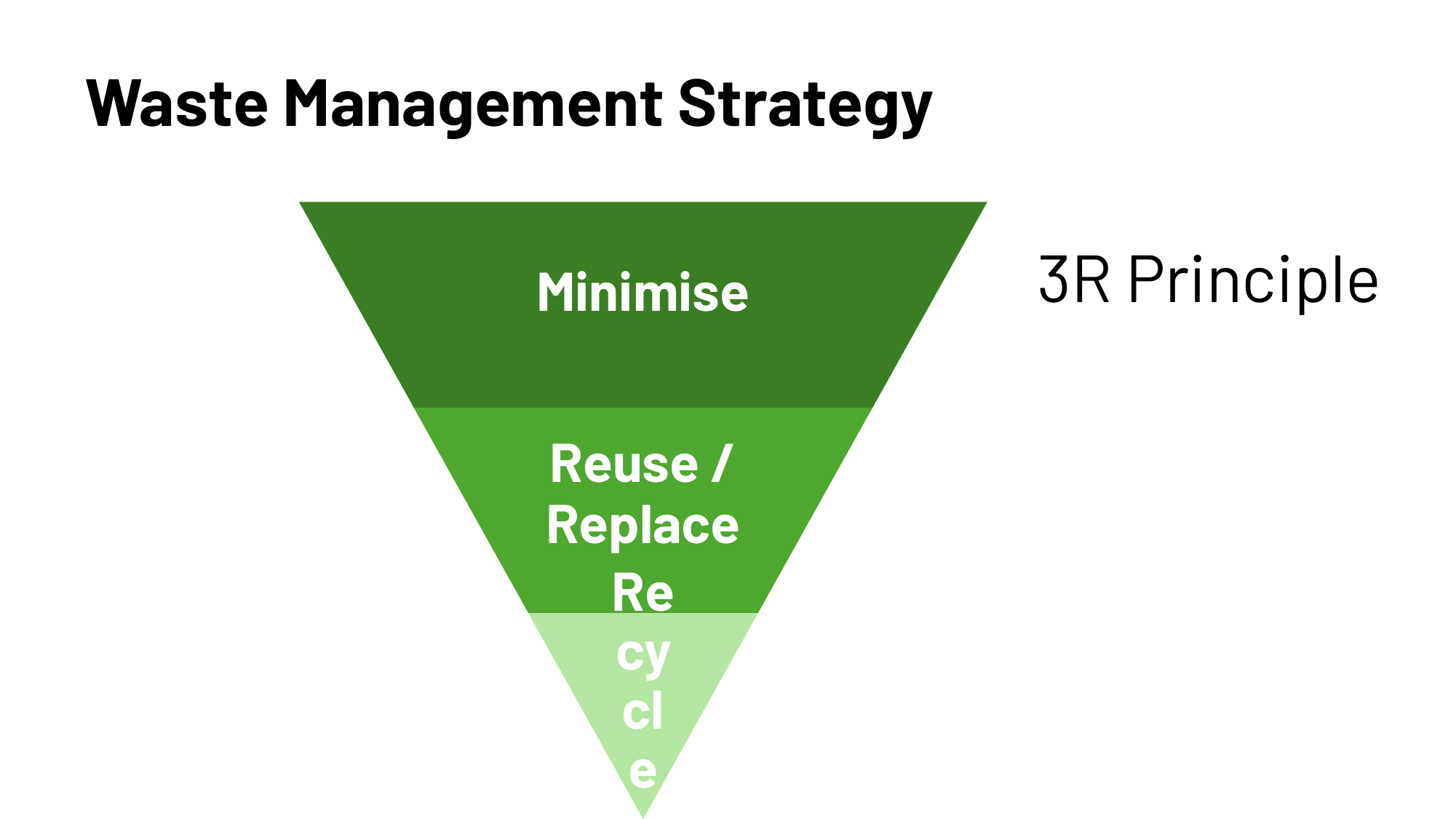

# Waste Management Strategy
Minimise
Reuse /
Replace
Recycle
3R Principle